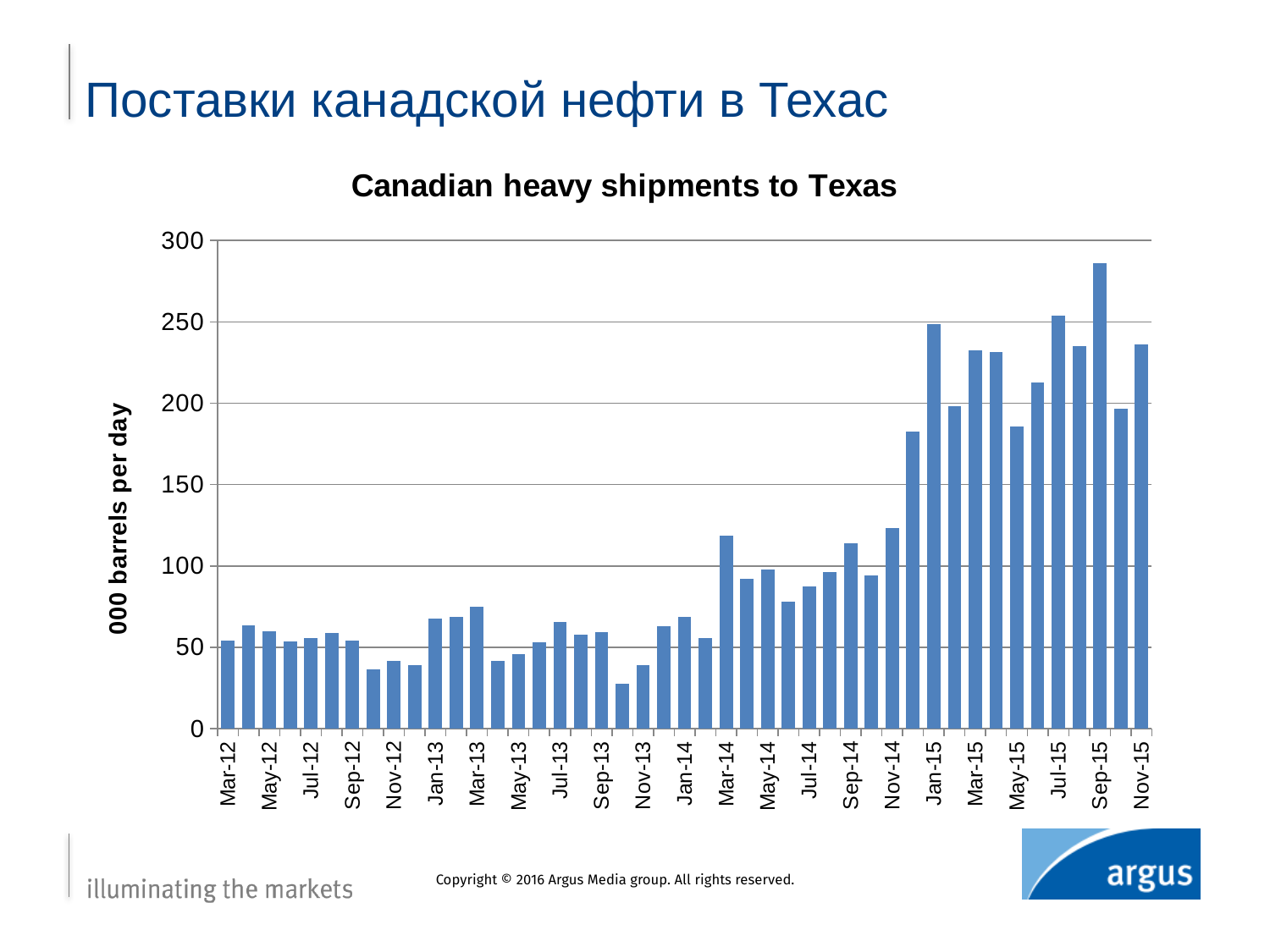

# Поставки канадской нефти в Техас

### Chart: Canadian heavy shipments to Texas

| Category | 000 b/d |
|---|---|
| 40999 | 54.29032258064516 |
| 41029 | 63.333333333333336 |
| 41060 | 59.70967741935484 |
| 41090 | 53.43333333333333 |
| 41121 | 55.58064516129032 |
| 41152 | 58.806451612903224 |
| 41182 | 53.96666666666667 |
| 41213 | 36.225806451612904 |
| 41243 | 41.56666666666667 |
| 41274 | 39.25806451612903 |
| 41305 | 67.87096774193549 |
| 41333 | 68.82142857142857 |
| 41364 | 74.74193548387096 |
| 41394 | 41.53333333333333 |
| 41425 | 45.806451612903224 |
| 41455 | 53.333333333333336 |
| 41486 | 65.3225806451613 |
| 41517 | 57.67741935483871 |
| 41547 | 59.46666666666667 |
| 41578 | 27.612903225806452 |
| 41608 | 39.06666666666667 |
| 41639 | 63.03225806451613 |
| 41670 | 68.61290322580645 |
| 41698 | 55.892857142857146 |
| 41729 | 118.35483870967742 |
| 41759 | 92.03333333333333 |
| 41790 | 97.83870967741936 |
| 41820 | 78.03333333333333 |
| 41851 | 87.29032258064517 |
| 41882 | 96.25806451612904 |
| 41912 | 114.16666666666667 |
| 41943 | 94.06451612903226 |
| 41973 | 123.1 |
| 42004 | 182.38709677419354 |
| 42035 | 248.7741935483871 |
| 42063 | 198.28571428571428 |
| 42094 | 232.61290322580646 |
| 42124 | 231.56666666666666 |
| 42155 | 185.48387096774192 |
| 42185 | 212.93333333333334 |
| 42216 | 254.03225806451613 |
| 42247 | 235.32258064516128 |
| 42277 | 285.8333333333333 |
| 42308 | 196.38709677419354 |
| 42338 | 235.96666666666667 |
Copyright © 2016 Argus Media group. All rights reserved.